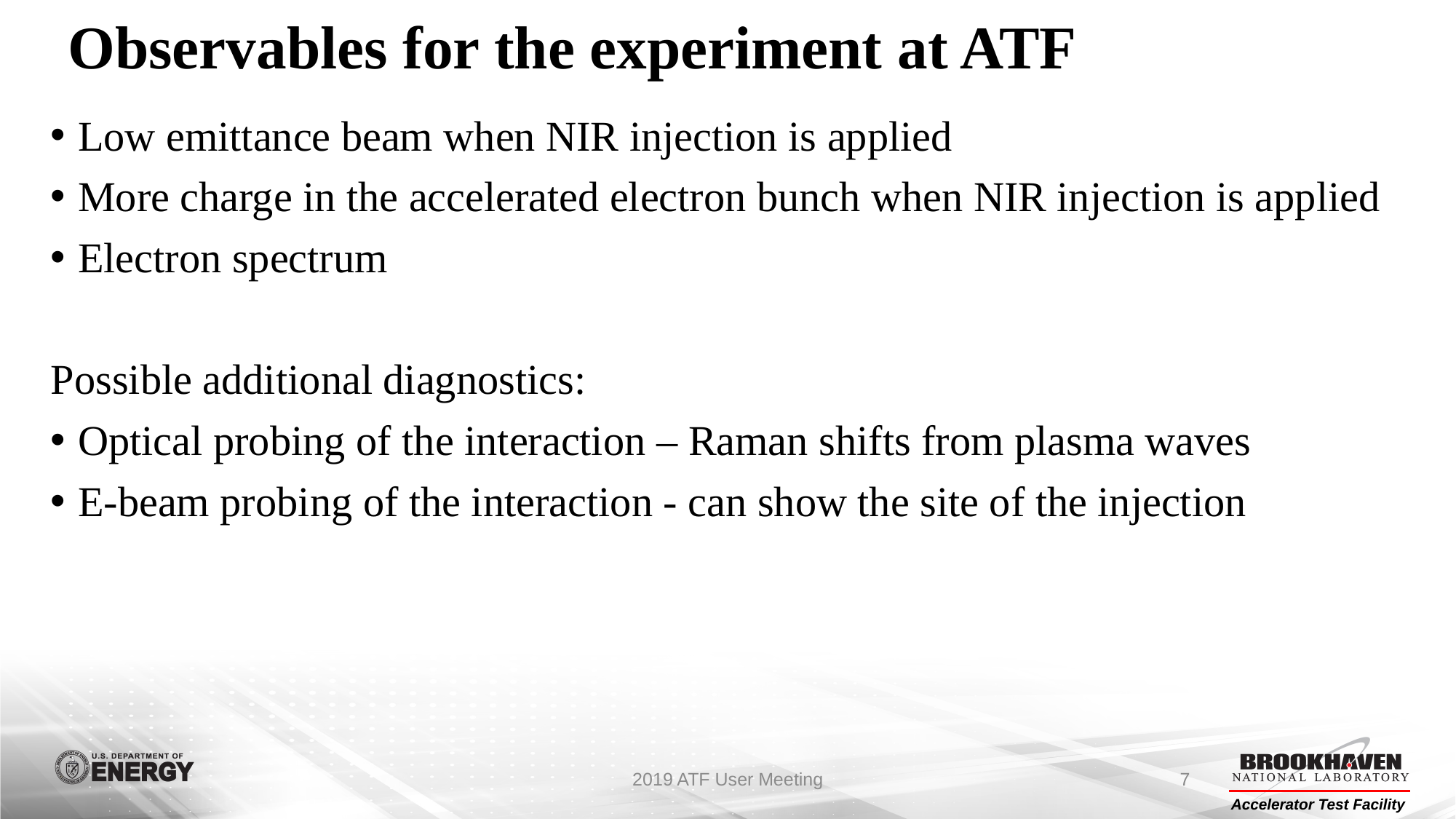

# Observables for the experiment at ATF
Low emittance beam when NIR injection is applied
More charge in the accelerated electron bunch when NIR injection is applied
Electron spectrum

Possible additional diagnostics:
Optical probing of the interaction – Raman shifts from plasma waves
E-beam probing of the interaction - can show the site of the injection

2019 ATF User Meeting
7